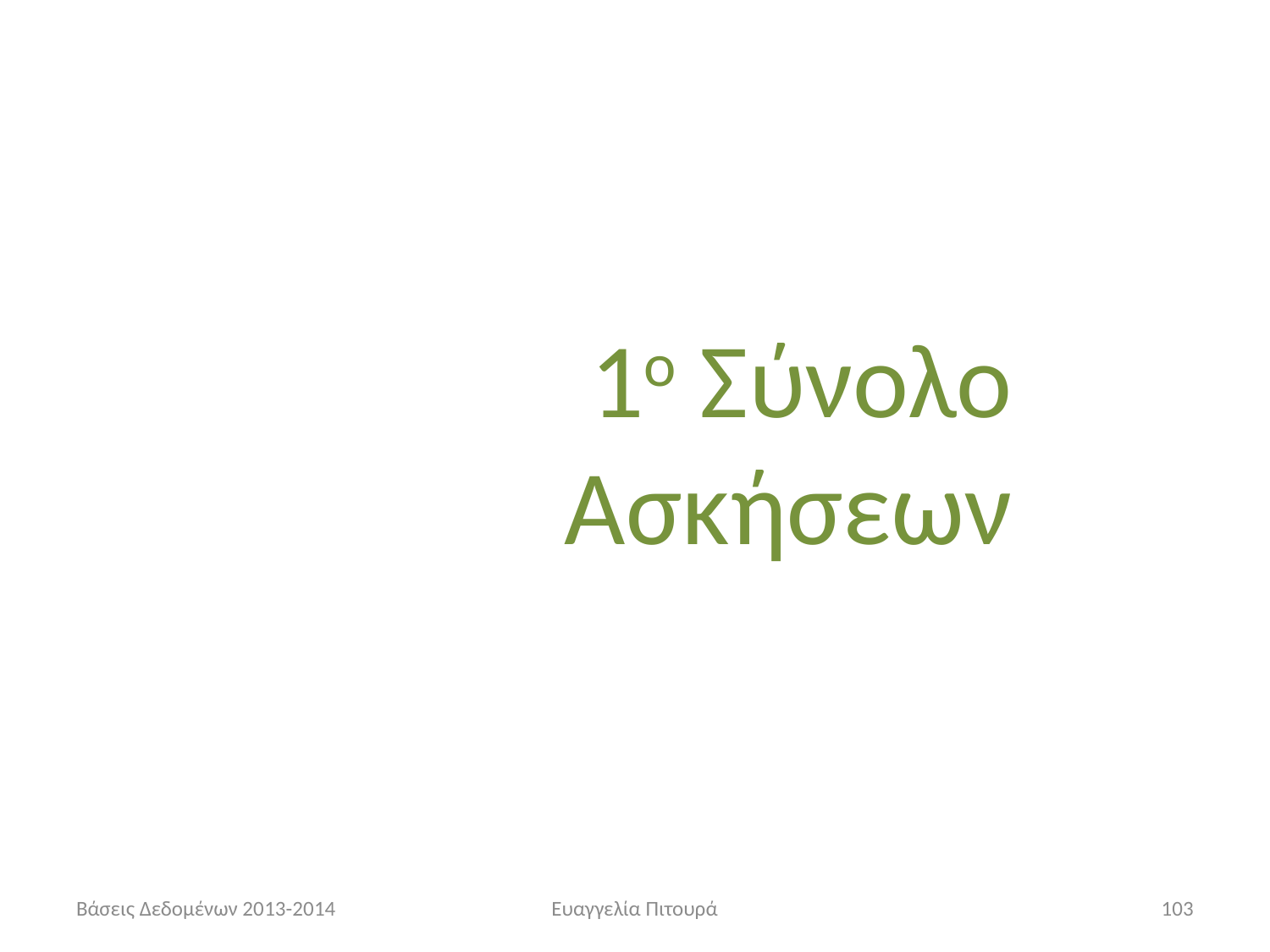

1ο Σύνολο Ασκήσεων
Βάσεις Δεδομένων 2013-2014
Ευαγγελία Πιτουρά
103